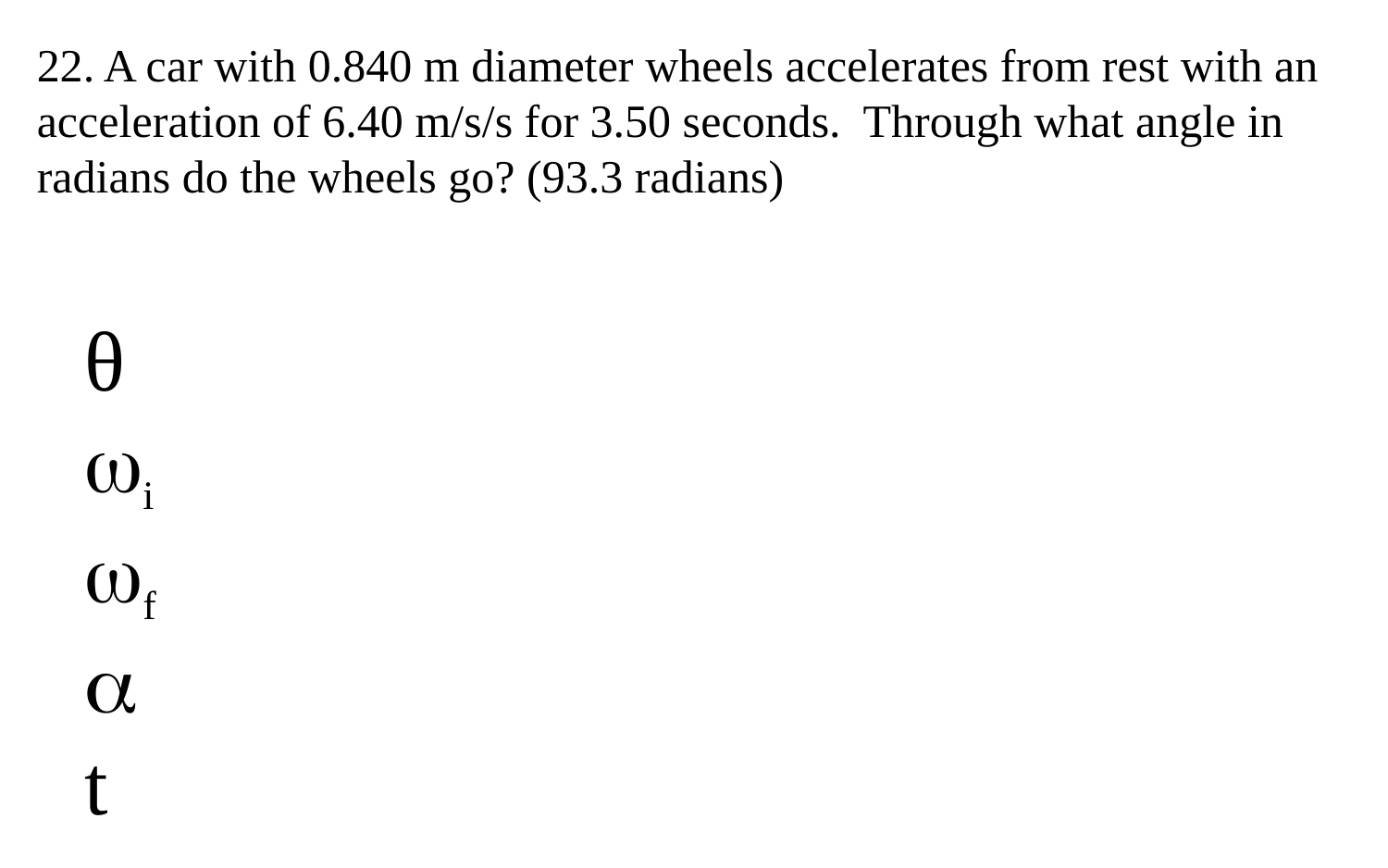

22. A car with 0.840 m diameter wheels accelerates from rest with an acceleration of 6.40 m/s/s for 3.50 seconds.  Through what angle in radians do the wheels go? (93.3 radians)
θ
ωi
ωf
α
t